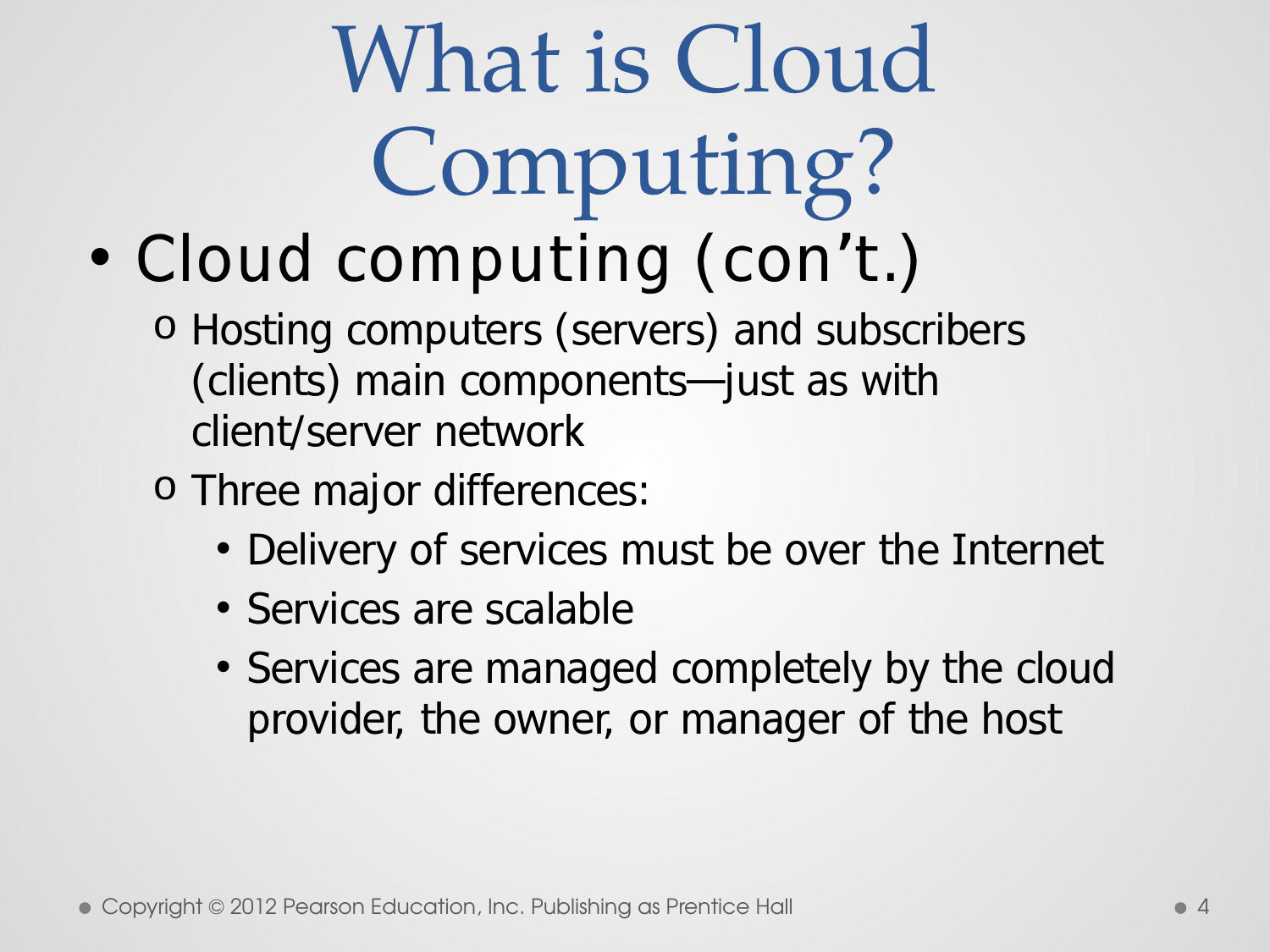

# What is Cloud Computing?
Cloud computing (con’t.)
Hosting computers (servers) and subscribers (clients) main components—just as with client/server network
Three major differences:
Delivery of services must be over the Internet
Services are scalable
Services are managed completely by the cloud provider, the owner, or manager of the host

4
Copyright © 2012 Pearson Education, Inc. Publishing as Prentice Hall